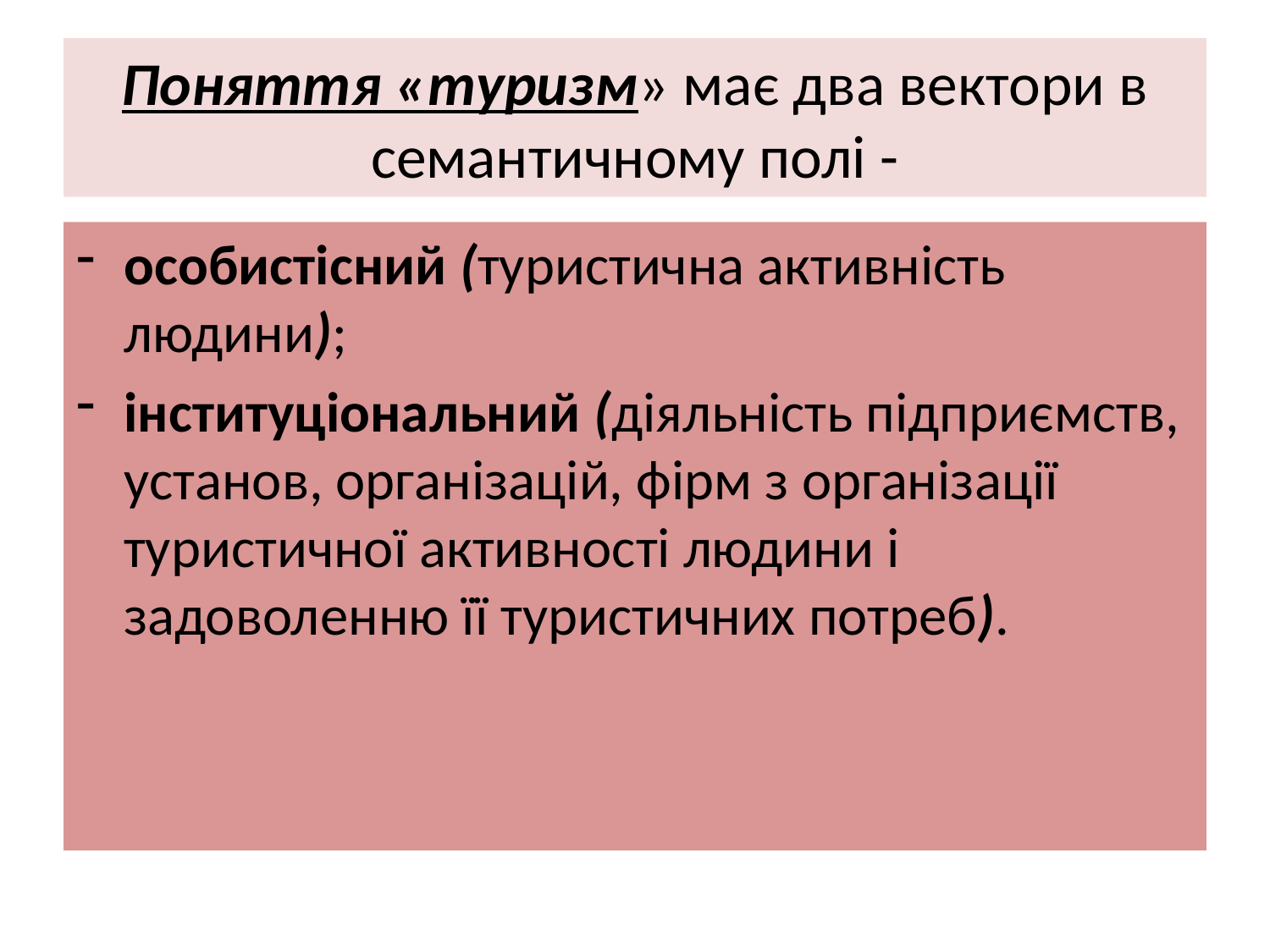

# Поняття «туризм» має два вектори в семантичному полі -
особистісний (туристична активність людини);
інституціональний (діяльність підприємств, установ, організацій, фірм з організації туристичної активності людини і задоволенню її туристичних потреб).